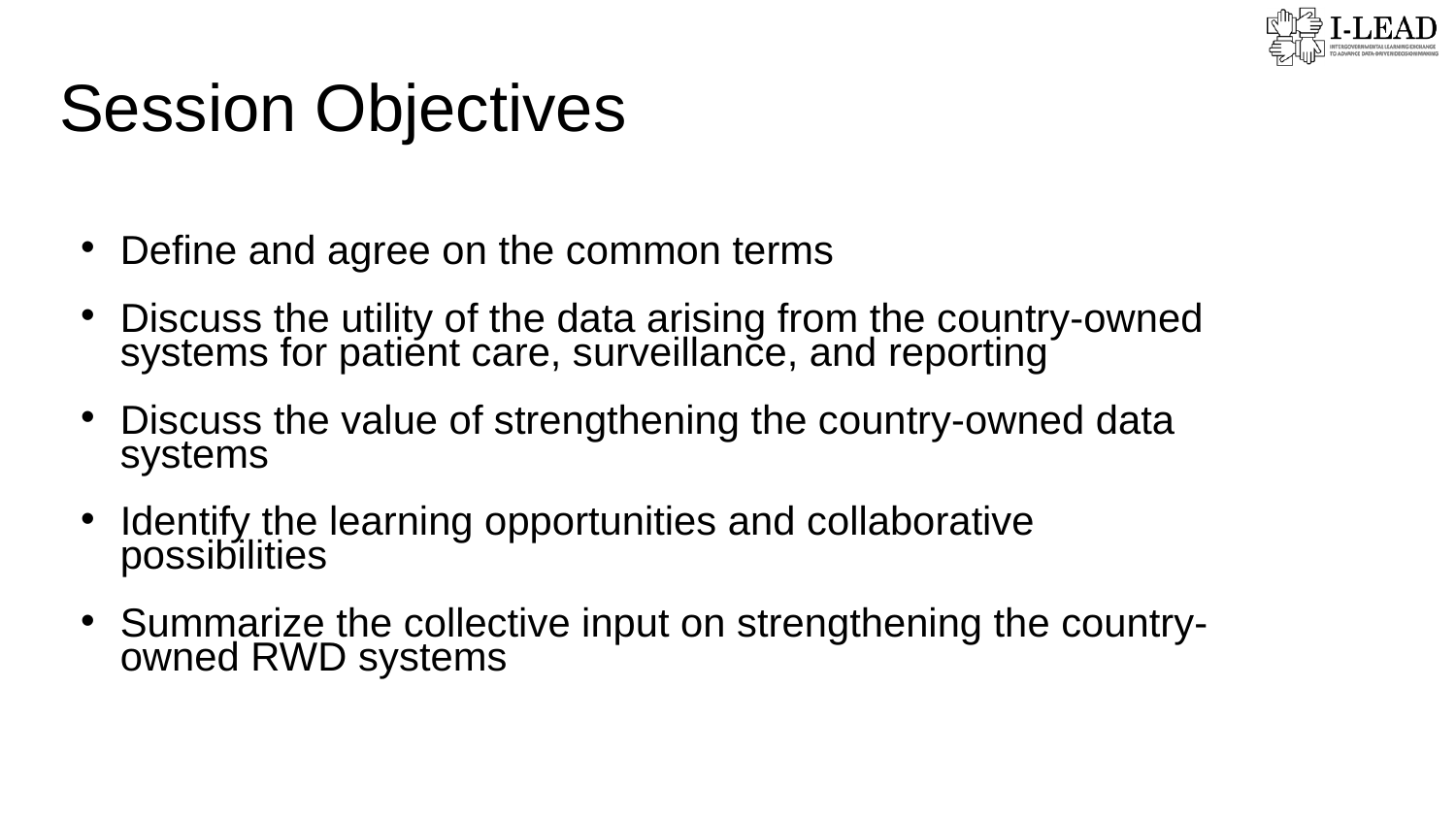

Session Objectives

Define and agree on the common terms

Discuss the utility of the data arising from the country-owned systems for patient care, surveillance, and reporting

Discuss the value of strengthening the country-owned data systems

Identify the learning opportunities and collaborative possibilities

Summarize the collective input on strengthening the country-owned RWD systems